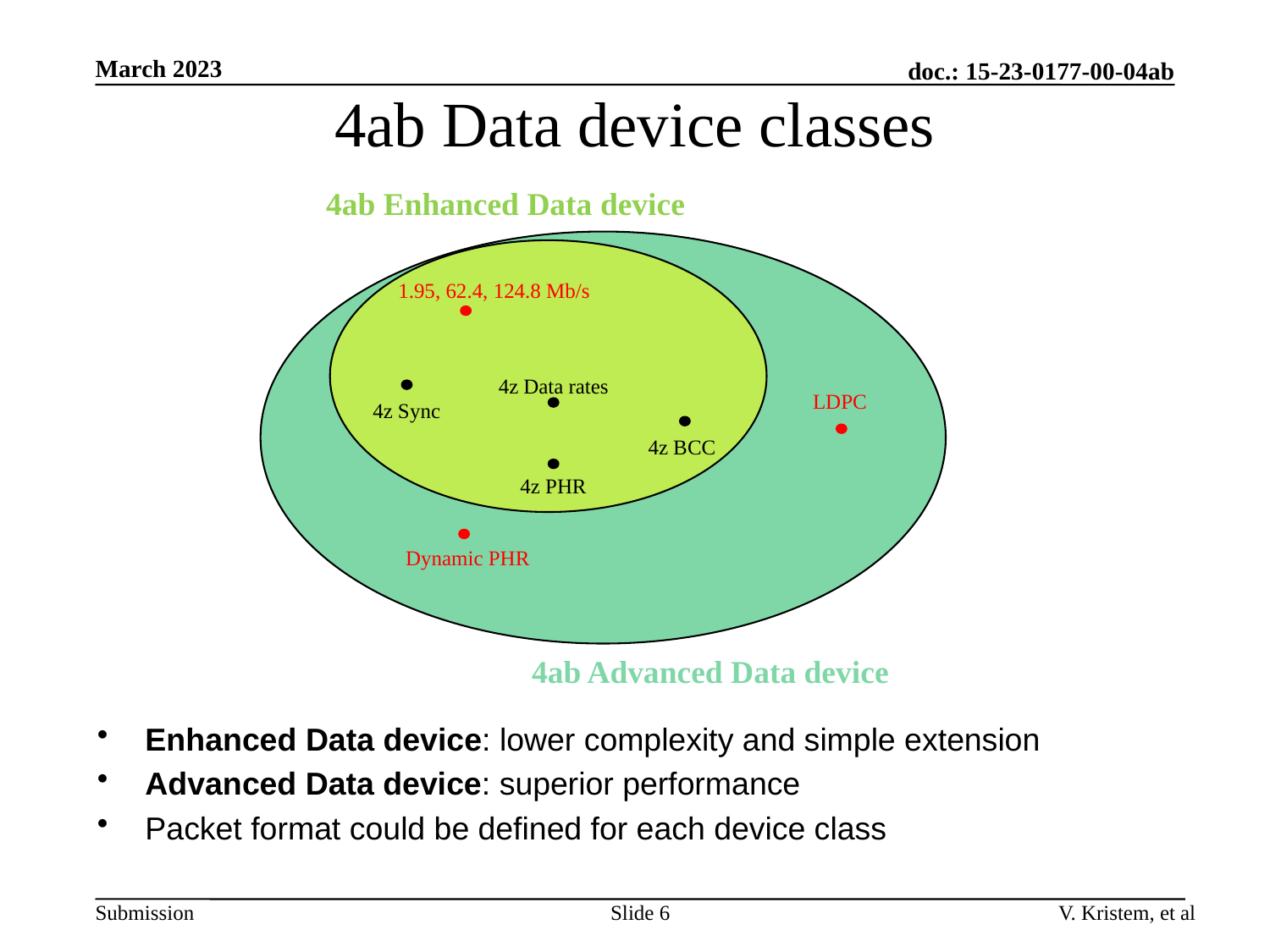

March 2023
doc.: 15-23-0177-00-04ab
# 4ab Data device classes
4ab Enhanced Data device

1.95, 62.4, 124.8 Mb/s

4z Data rates
LDPC

4z BCC

4z PHR

Dynamic PHR
4ab Advanced Data device

Enhanced Data device: lower complexity and simple extension
Advanced Data device: superior performance
Packet format could be defined for each device class

4z Sync
Slide 6
V. Kristem, et al